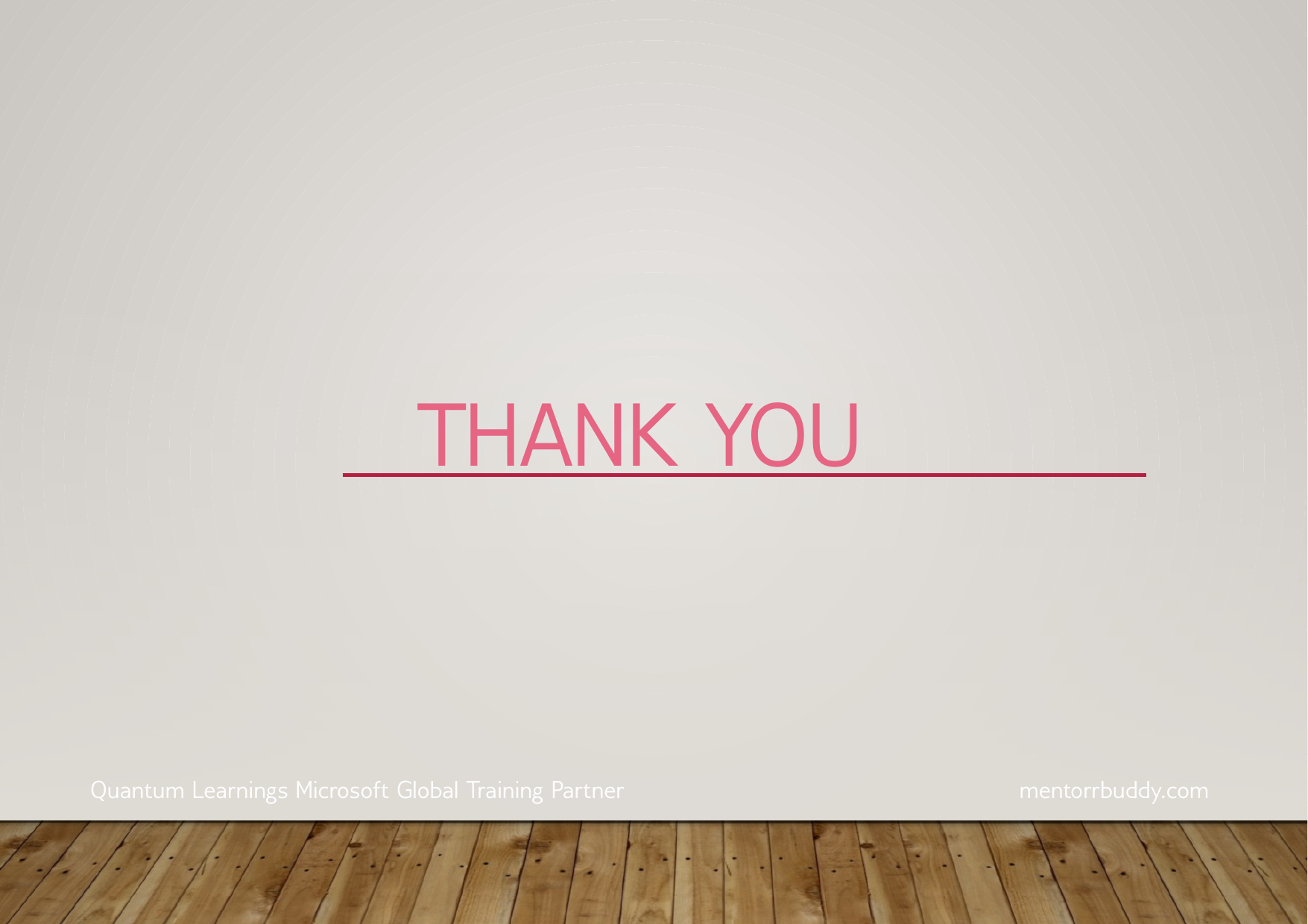

THANK YOU
Quantum Learnings Microsoft Global Training Partner	mentorrbuddy.com